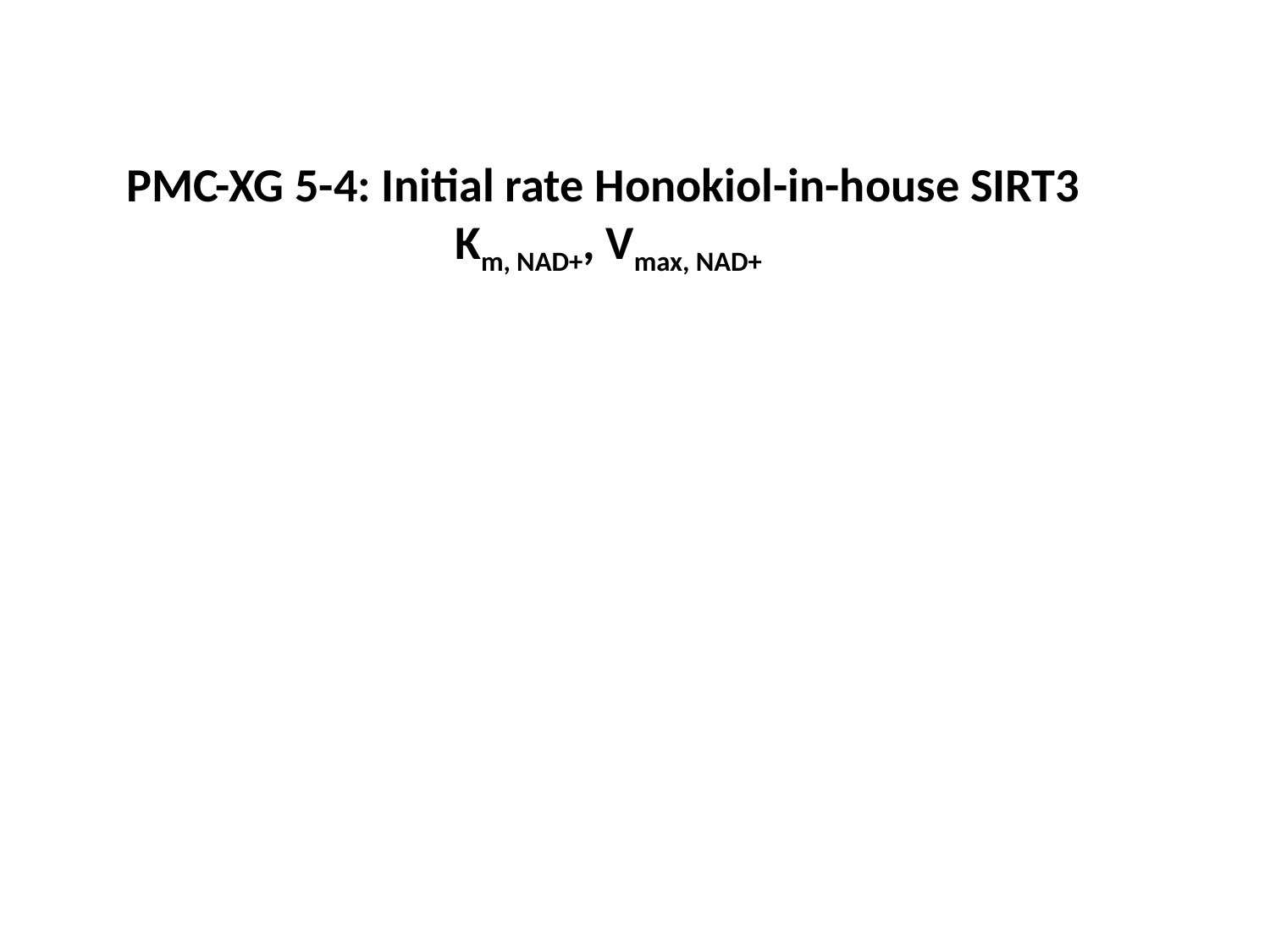

PMC-XG 5-4: Initial rate Honokiol-in-house SIRT3
Km, NAD+, Vmax, NAD+